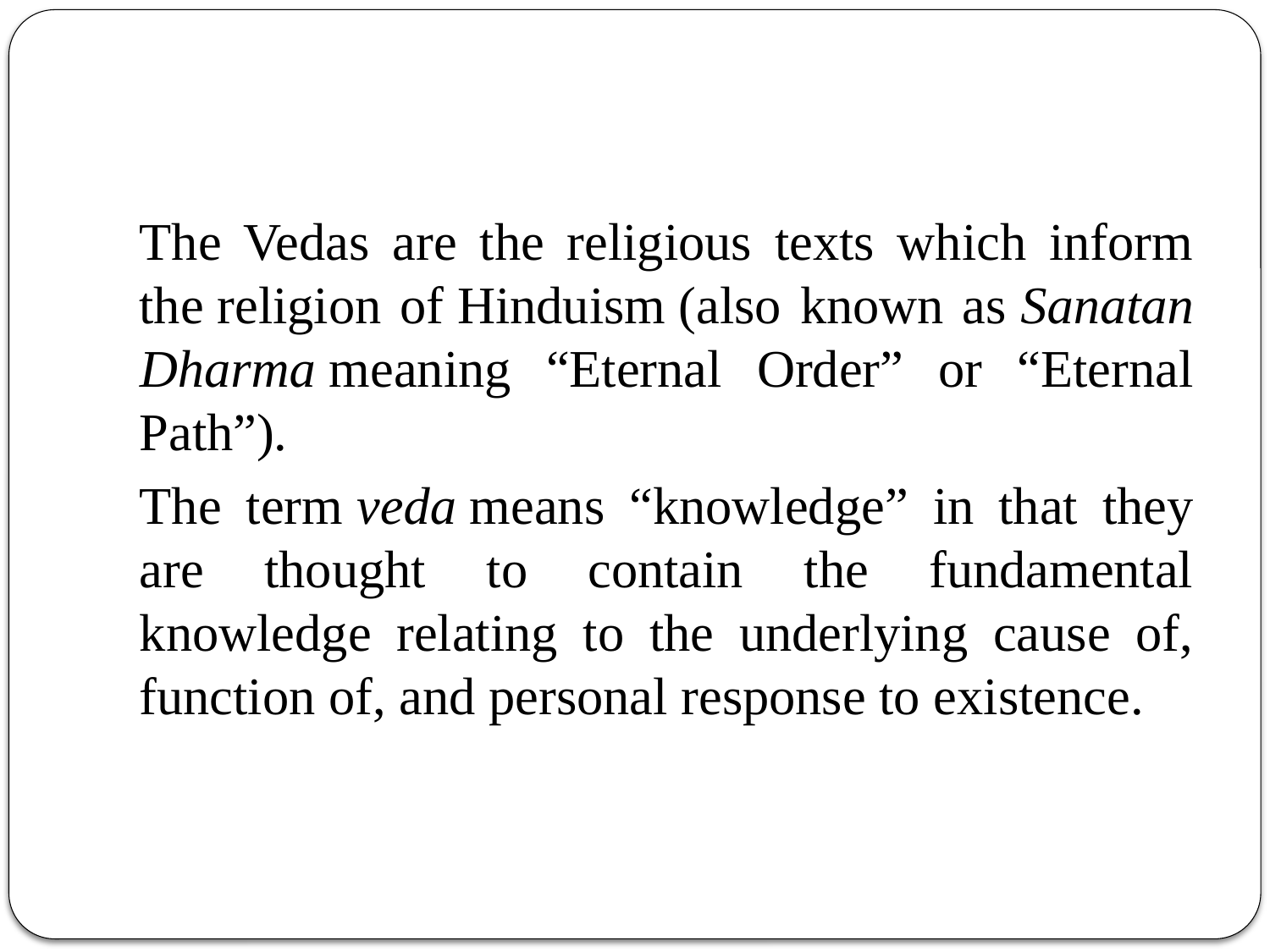

The Vedas are the religious texts which inform the religion of Hinduism (also known as Sanatan Dharma meaning “Eternal Order” or “Eternal Path”).
The term veda means “knowledge” in that they are thought to contain the fundamental knowledge relating to the underlying cause of, function of, and personal response to existence.